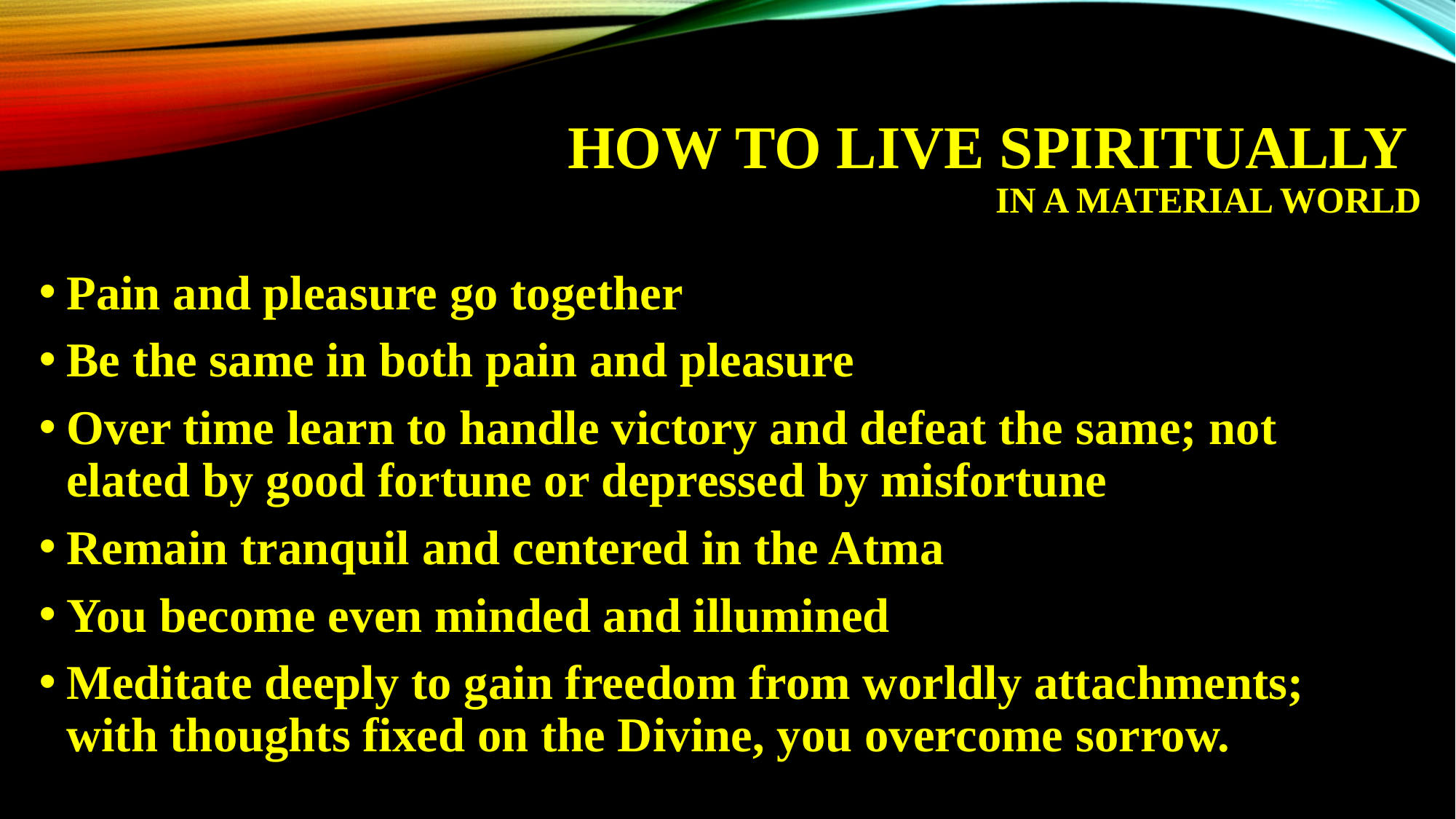

# How to live spiritually in a material world
Pain and pleasure go together
Be the same in both pain and pleasure
Over time learn to handle victory and defeat the same; not elated by good fortune or depressed by misfortune
Remain tranquil and centered in the Atma
You become even minded and illumined
Meditate deeply to gain freedom from worldly attachments; with thoughts fixed on the Divine, you overcome sorrow.